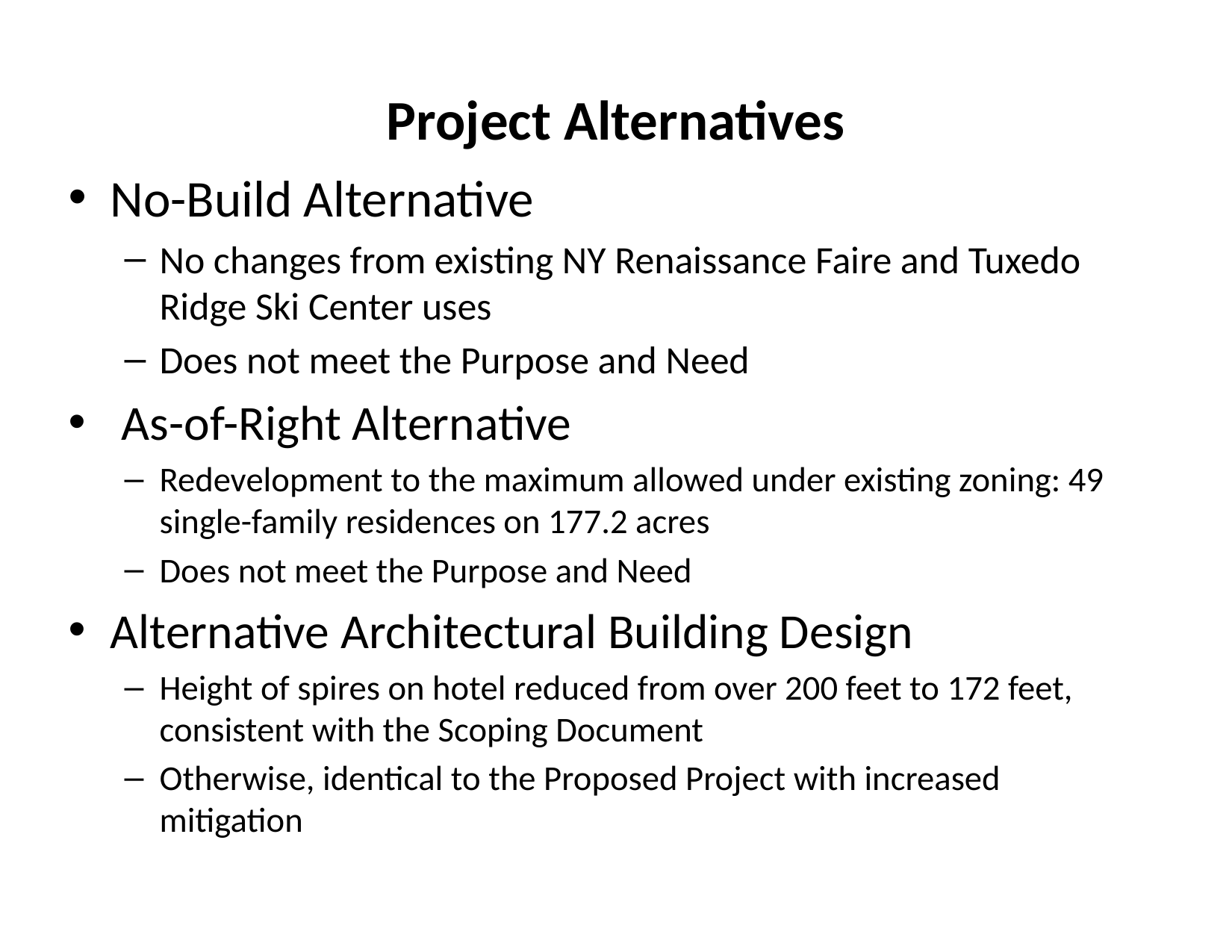

# Project Alternatives
No-Build Alternative
No changes from existing NY Renaissance Faire and Tuxedo Ridge Ski Center uses
Does not meet the Purpose and Need
 As-of-Right Alternative
Redevelopment to the maximum allowed under existing zoning: 49 single-family residences on 177.2 acres
Does not meet the Purpose and Need
Alternative Architectural Building Design
Height of spires on hotel reduced from over 200 feet to 172 feet, consistent with the Scoping Document
Otherwise, identical to the Proposed Project with increased mitigation

8